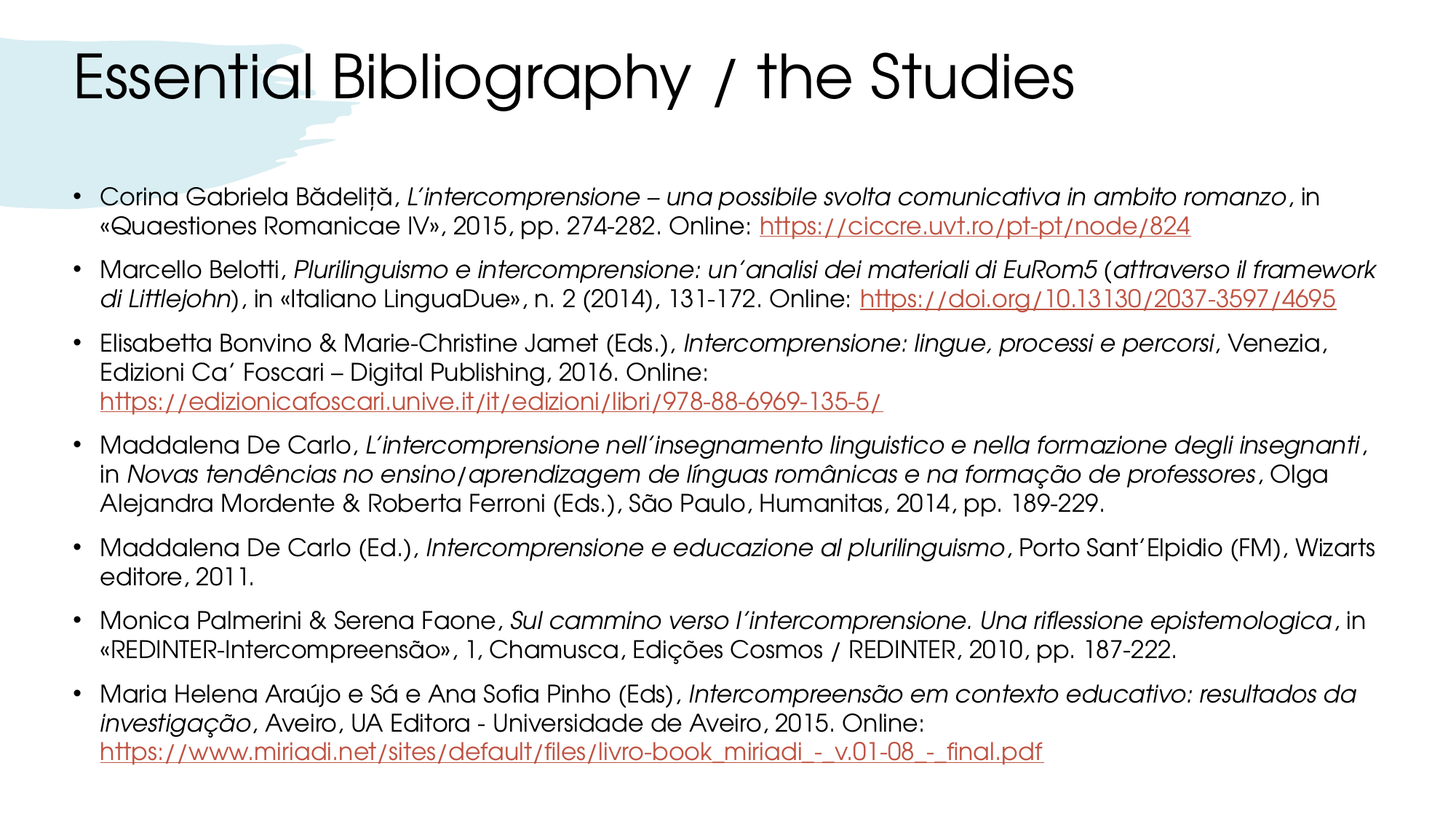

# Essential Bibliography / the Studies
Corina Gabriela Bădeliță, L’intercomprensione – una possibile svolta comunicativa in ambito romanzo, in «Quaestiones Romanicae IV», 2015, pp. 274-282. Online: https://ciccre.uvt.ro/pt-pt/node/824
Marcello Belotti, Plurilinguismo e intercomprensione: un’analisi dei materiali di EuRom5 (attraverso il framework di Littlejohn), in «Italiano LinguaDue», n. 2 (2014), 131-172. Online: https://doi.org/10.13130/2037-3597/4695
Elisabetta Bonvino & Marie-Christine Jamet (Eds.), Intercomprensione: lingue, processi e percorsi, Venezia, Edizioni Ca’ Foscari – Digital Publishing, 2016. Online: https://edizionicafoscari.unive.it/it/edizioni/libri/978-88-6969-135-5/
Maddalena De Carlo, L’intercomprensione nell’insegnamento linguistico e nella formazione degli insegnanti, in Novas tendências no ensino/aprendizagem de línguas românicas e na formação de professores, Olga Alejandra Mordente & Roberta Ferroni (Eds.), São Paulo, Humanitas, 2014, pp. 189-229.
Maddalena De Carlo (Ed.), Intercomprensione e educazione al plurilinguismo, Porto Sant’Elpidio (FM), Wizarts editore, 2011.
Monica Palmerini & Serena Faone, Sul cammino verso l’intercomprensione. Una riflessione epistemologica, in «REDINTER-Intercompreensão», 1, Chamusca, Edições Cosmos / REDINTER, 2010, pp. 187-222.
Maria Helena Araújo e Sá e Ana Sofia Pinho (Eds), Intercompreensão em contexto educativo: resultados da investigação, Aveiro, UA Editora - Universidade de Aveiro, 2015. Online:  https://www.miriadi.net/sites/default/files/livro-book_miriadi_-_v.01-08_-_final.pdf